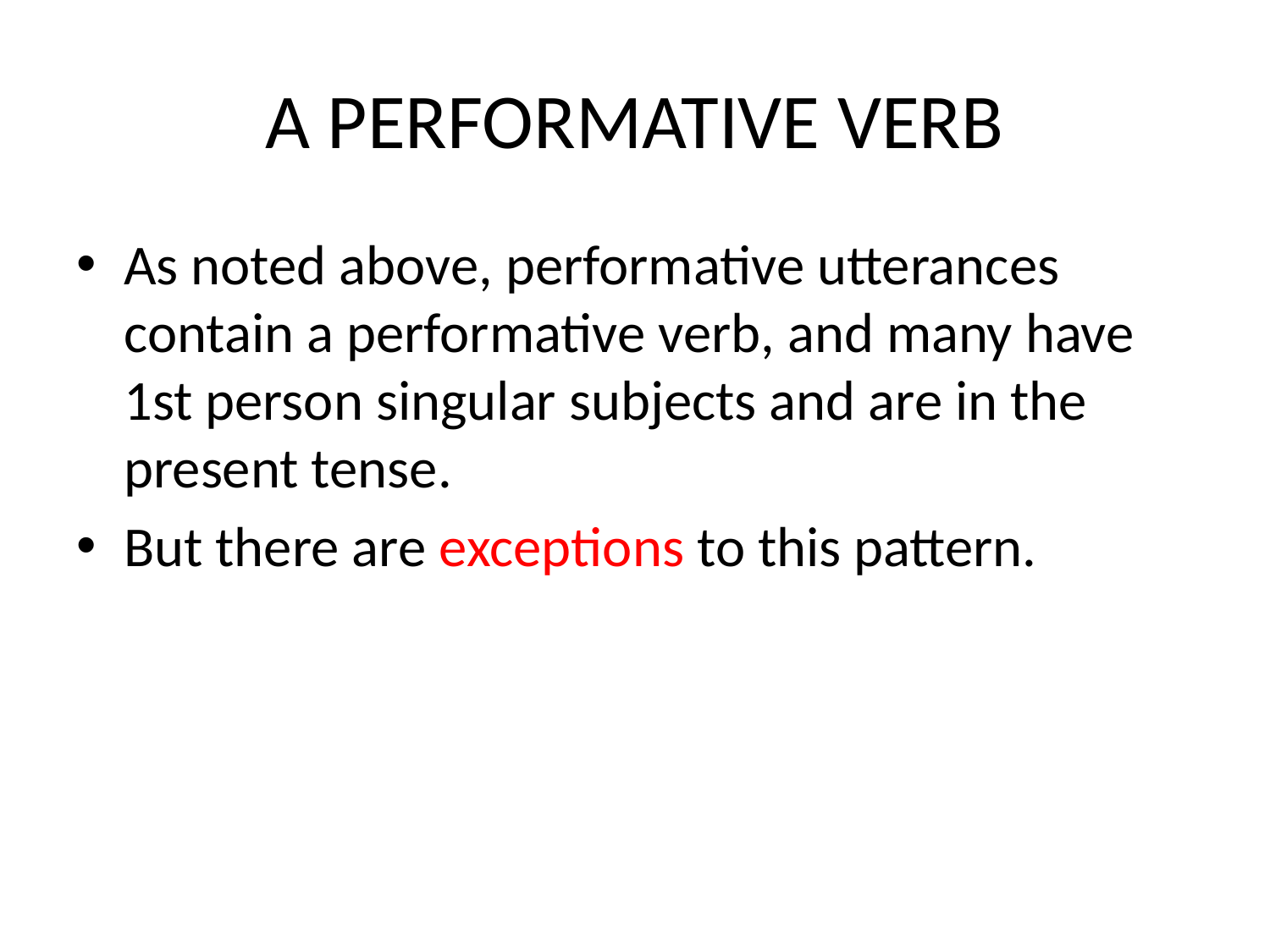

# A PERFORMATIVE VERB
As noted above, performative utterances contain a performative verb, and many have 1st person singular subjects and are in the present tense.
But there are exceptions to this pattern.